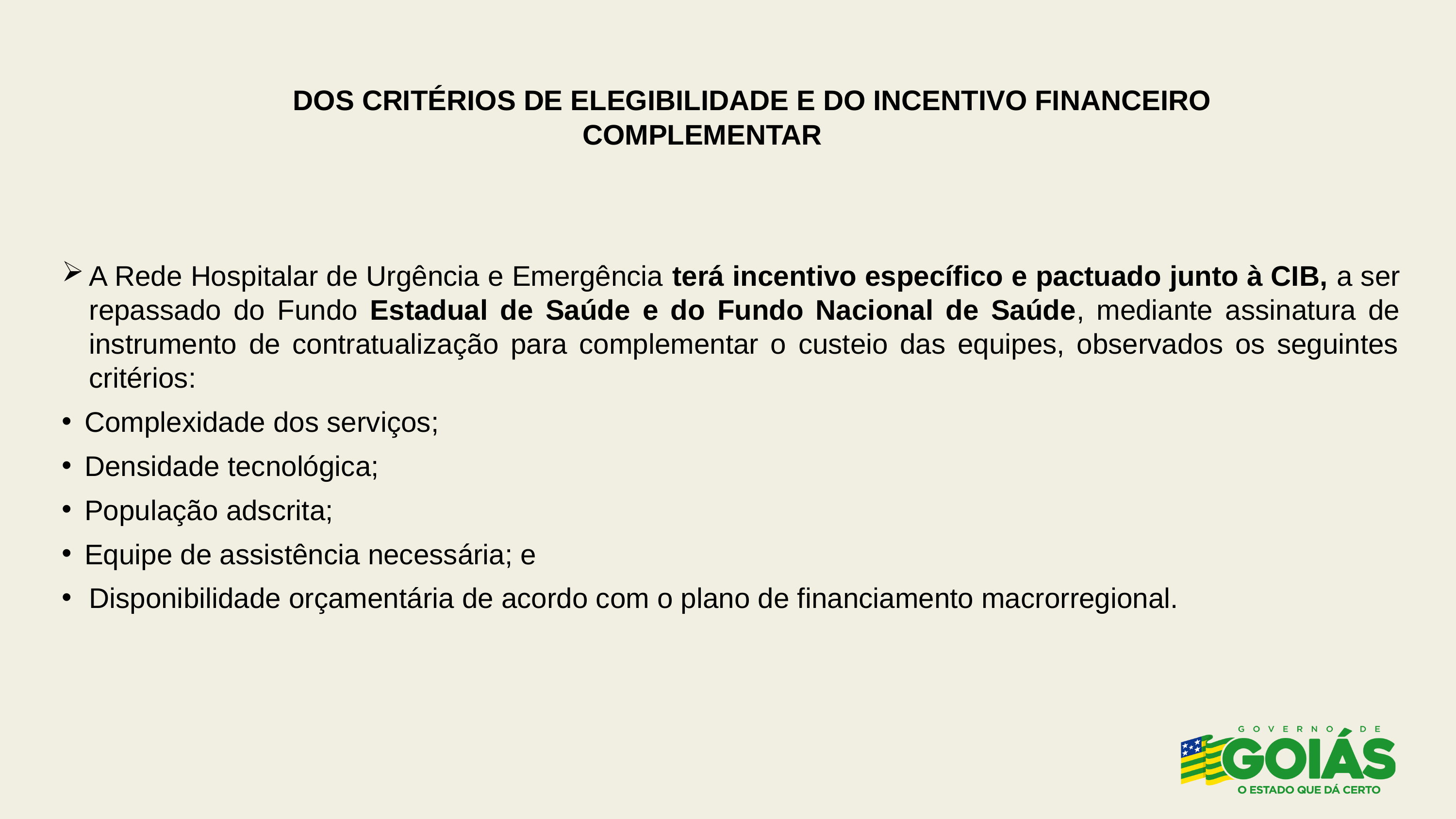

DOS CRITÉRIOS DE ELEGIBILIDADE E DO INCENTIVO FINANCEIRO COMPLEMENTAR

A Rede Hospitalar de Urgência e Emergência terá incentivo específico e pactuado junto à CIB, a ser repassado do Fundo Estadual de Saúde e do Fundo Nacional de Saúde, mediante assinatura de instrumento de contratualização para complementar o custeio das equipes, observados os seguintes critérios:
Complexidade dos serviços;
Densidade tecnológica;
População adscrita;
Equipe de assistência necessária; e
Disponibilidade orçamentária de acordo com o plano de financiamento macrorregional.